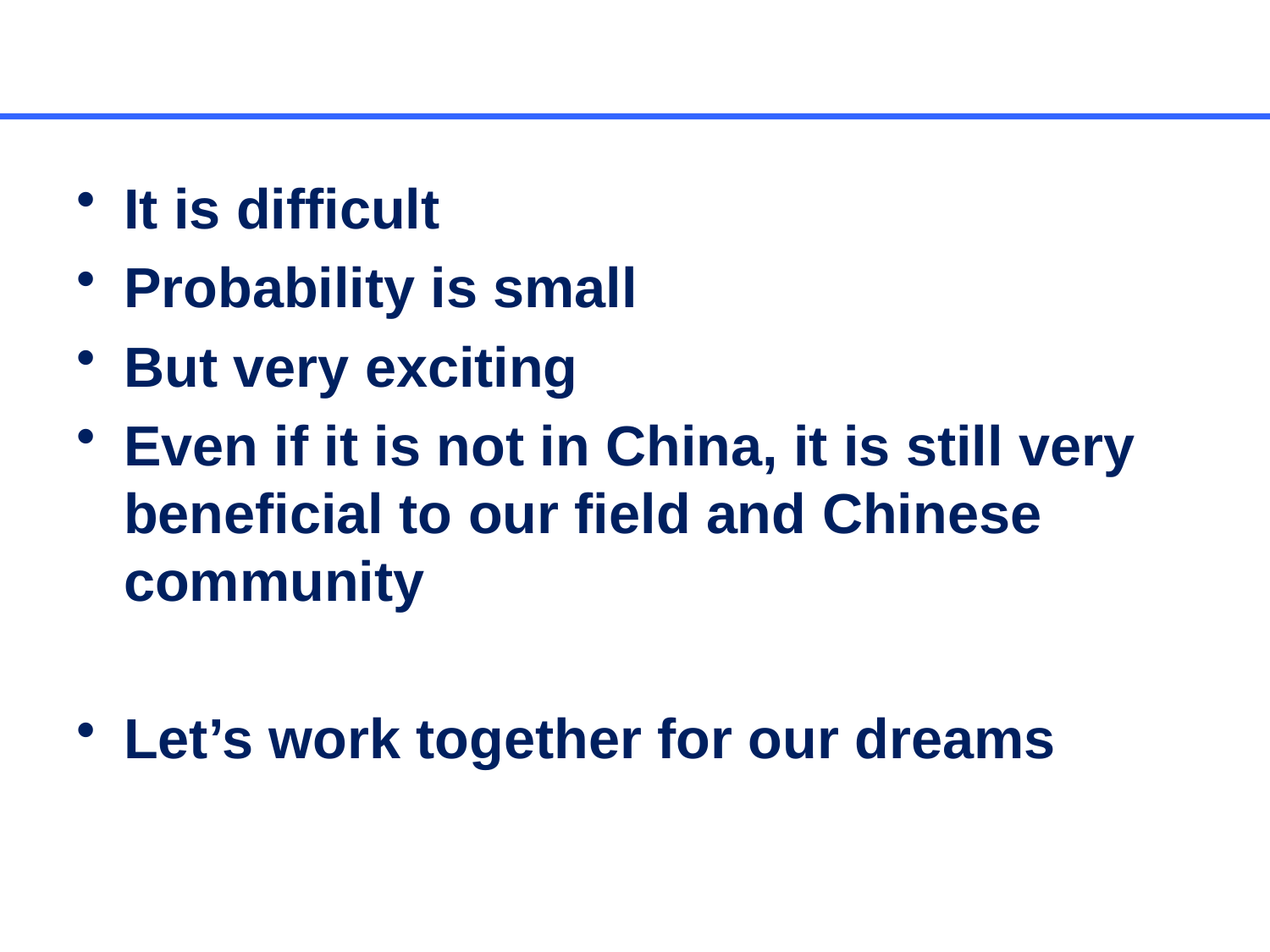

#
It is difficult
Probability is small
But very exciting
Even if it is not in China, it is still very beneficial to our field and Chinese community

Let’s work together for our dreams